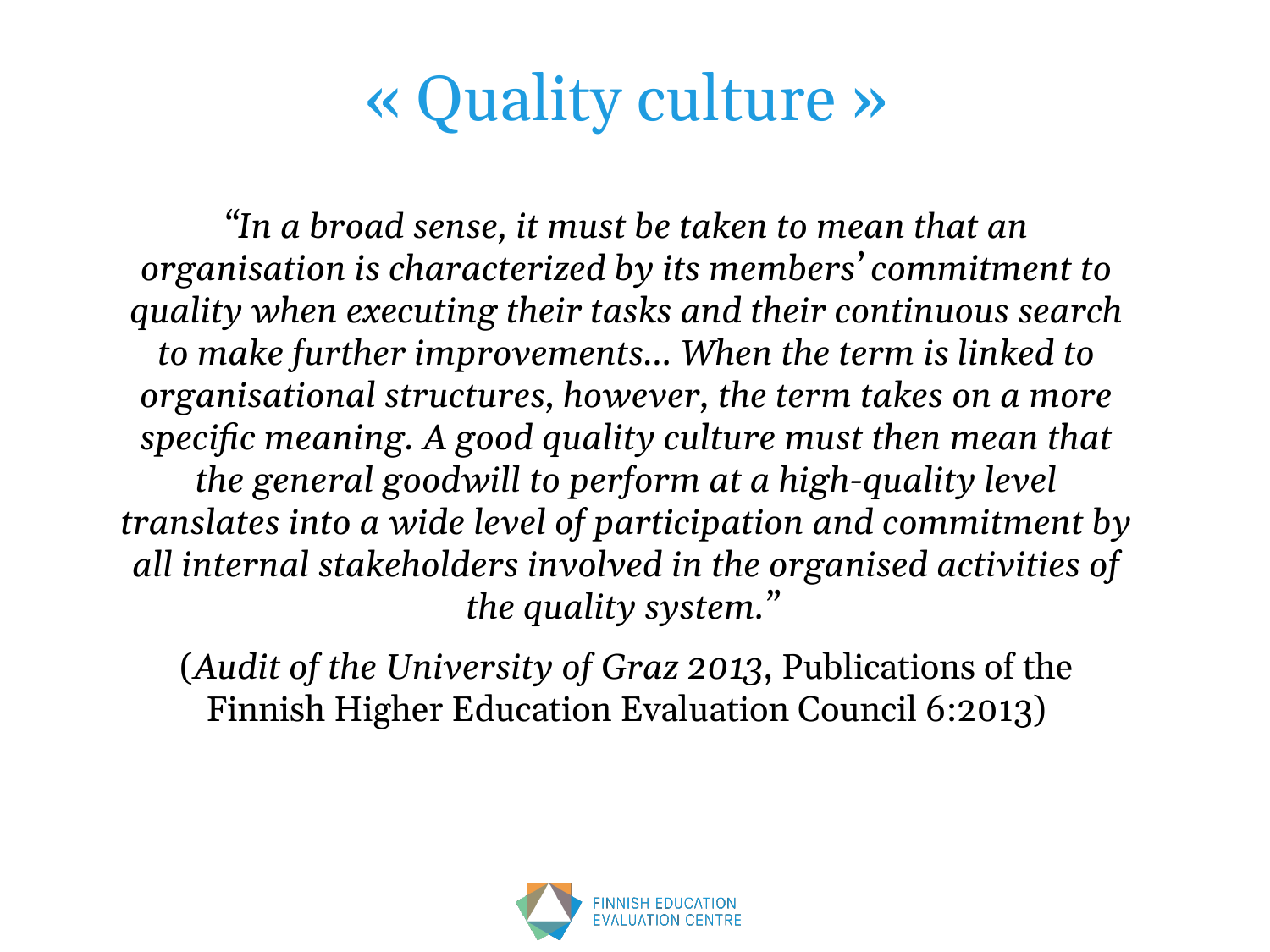

# « Quality culture »
“In a broad sense, it must be taken to mean that an organisation is characterized by its members’ commitment to quality when executing their tasks and their continuous search to make further improvements... When the term is linked to organisational structures, however, the term takes on a more specific meaning. A good quality culture must then mean that the general goodwill to perform at a high-quality level translates into a wide level of participation and commitment by all internal stakeholders involved in the organised activities of the quality system.”
(Audit of the University of Graz 2013, Publications of the Finnish Higher Education Evaluation Council 6:2013)